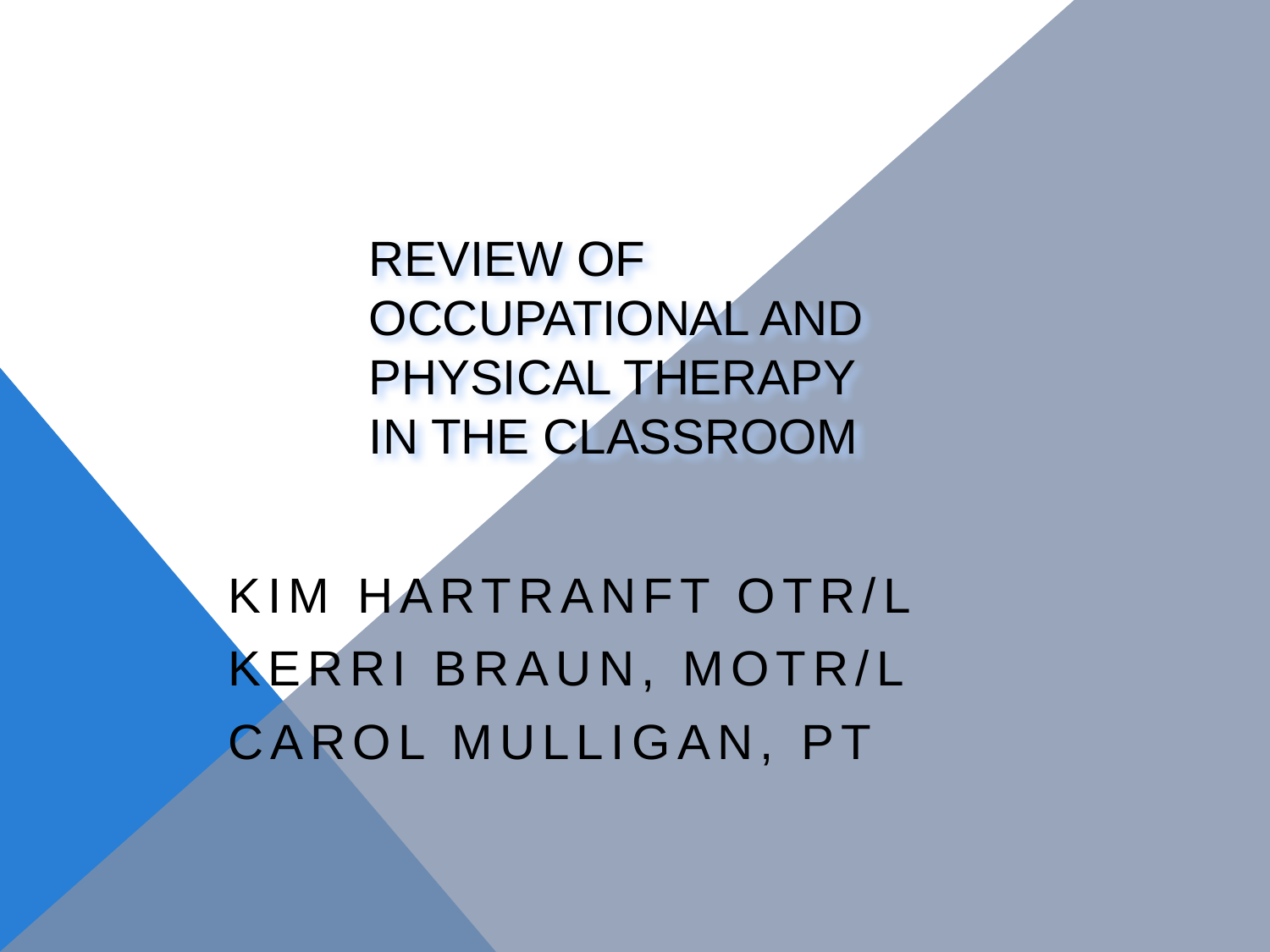

# Review of Occupational and Physical Therapy in the Classroom
Kim Hartranft OTR/L
Kerri Braun, MOTR/L
Carol Mulligan, PT